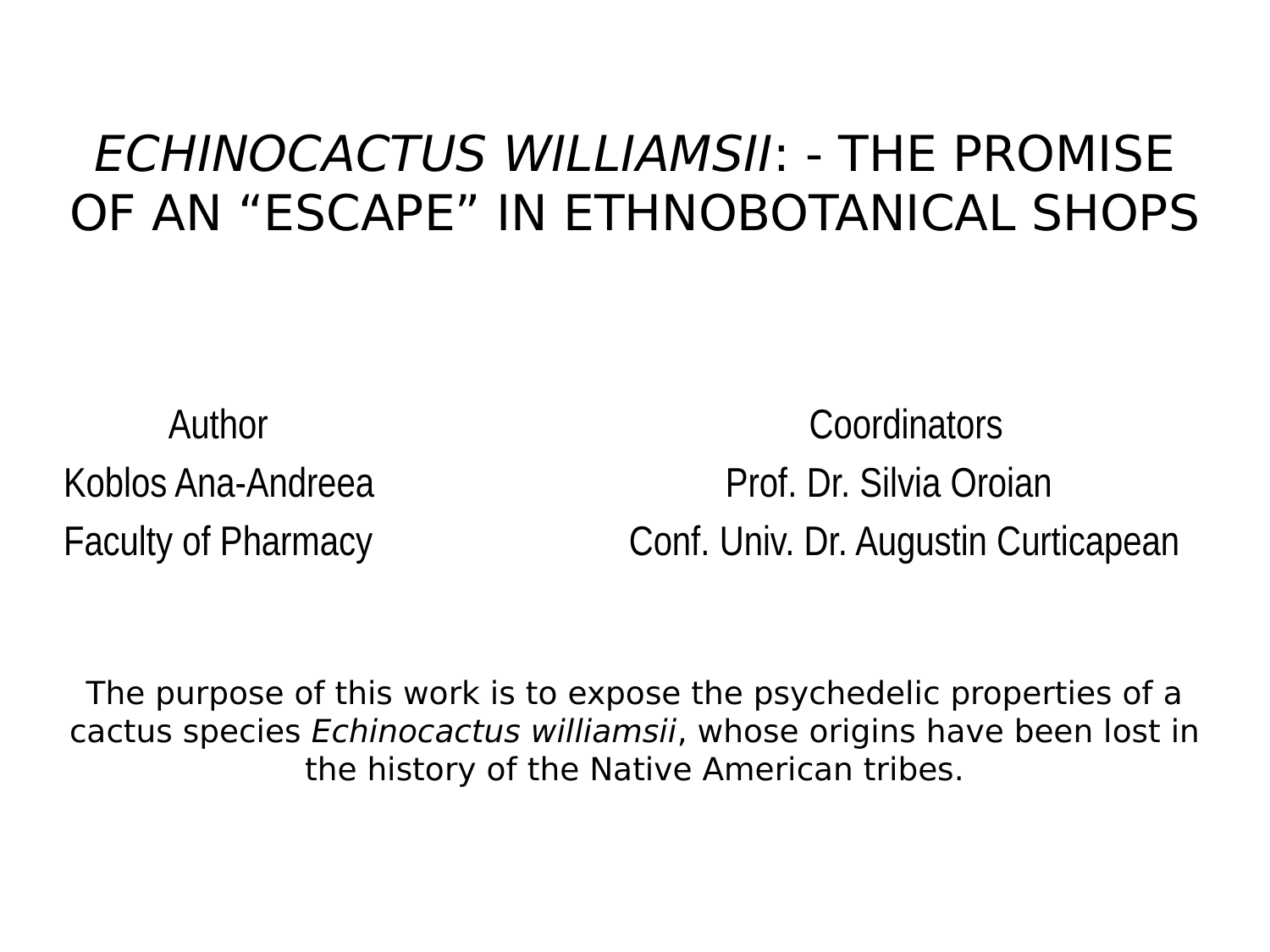

# ECHINOCACTUS WILLIAMSII: - THE PROMISE OF AN “ESCAPE” IN ETHNOBOTANICAL SHOPS
             Author                                                         Coordinators
  Koblos Ana-Andreea                                     Prof. Dr. Silvia Oroian
  Faculty of Pharmacy                           Conf. Univ. Dr. Augustin Curticapean
The purpose of this work is to expose the psychedelic properties of a cactus species Echinocactus williamsii, whose origins have been lost in the history of the Native American tribes.